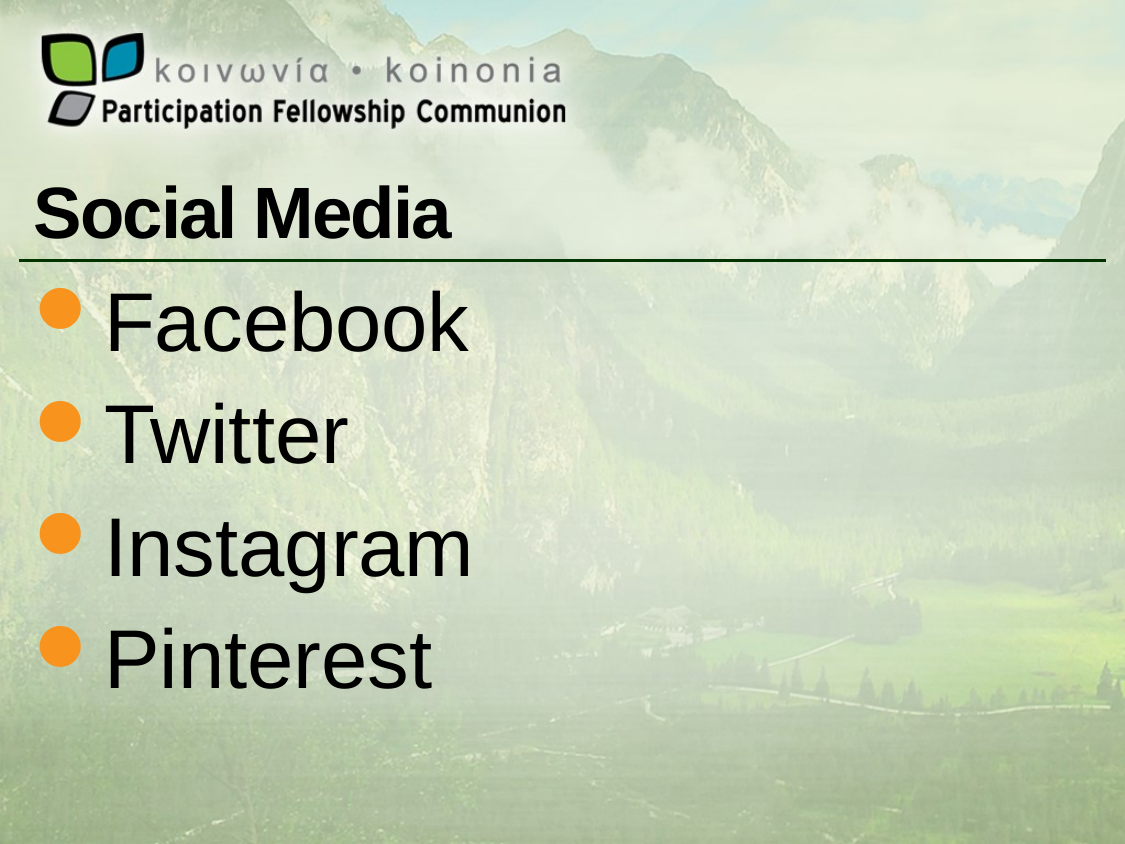

# Social Media
Facebook
Twitter
Instagram
Pinterest